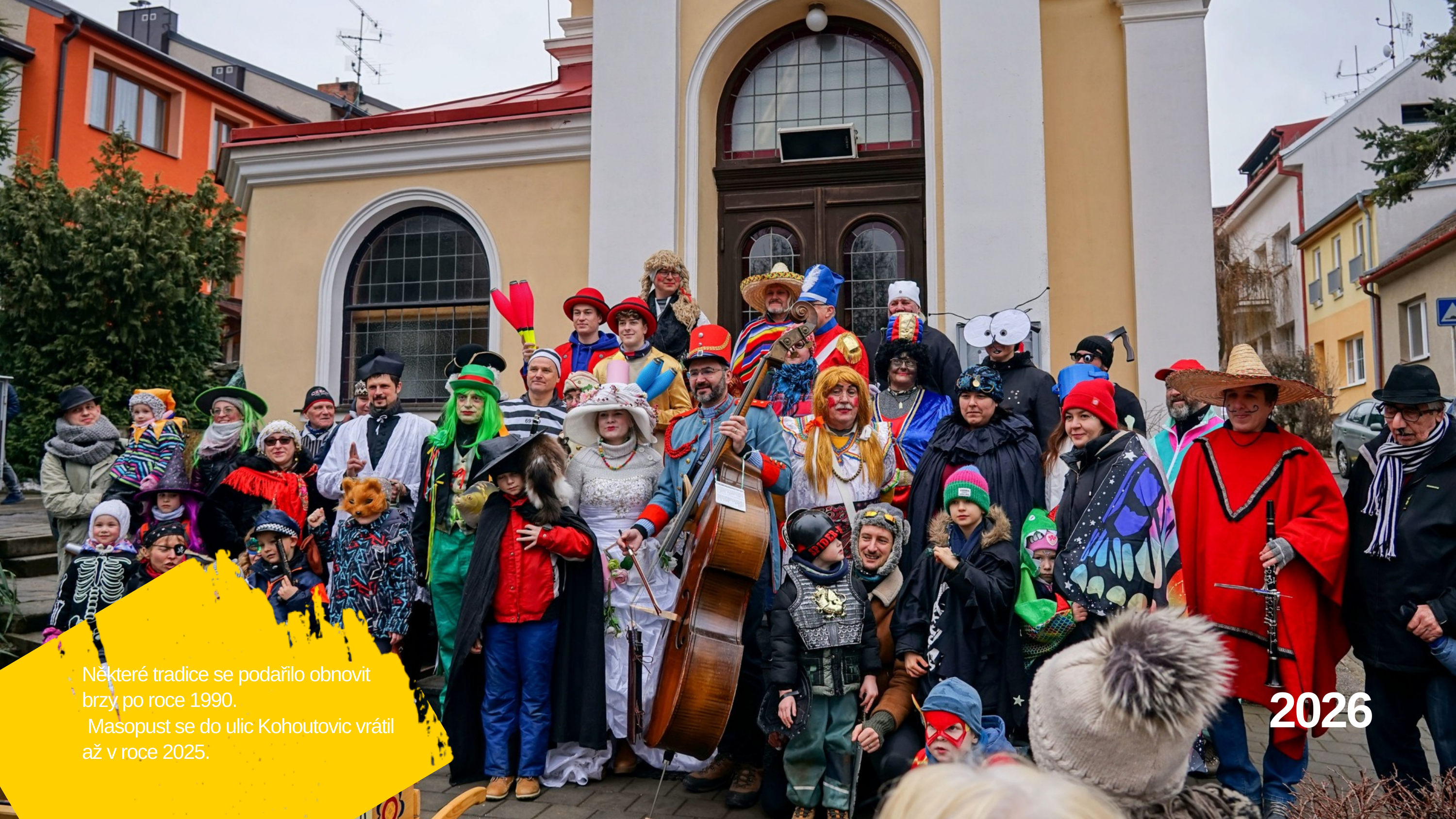

Některé tradice se podařilo obnovit brzy po roce 1990.
 Masopust se do ulic Kohoutovic vrátil až v roce 2025.
2026